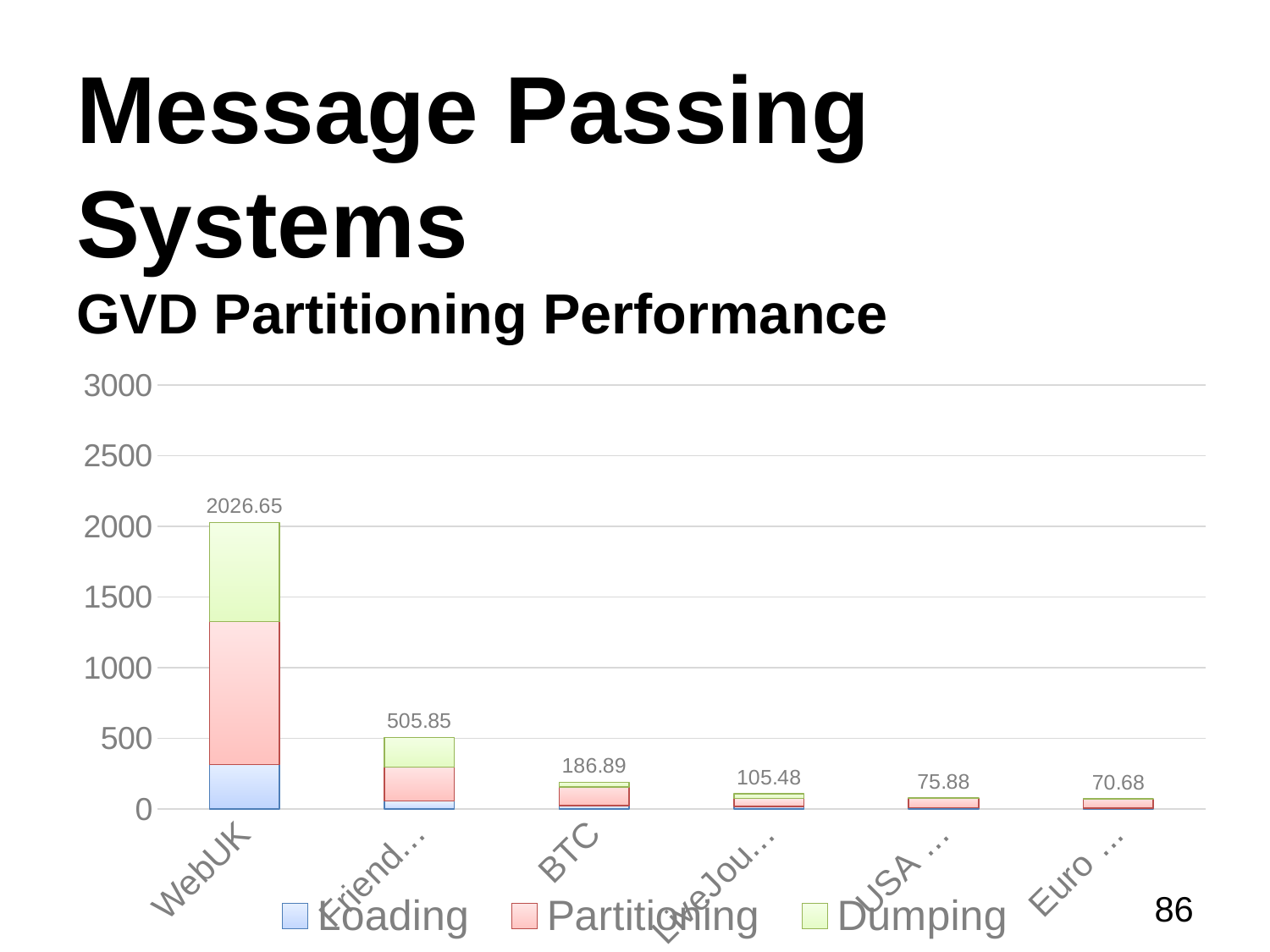

# Message Passing Systems
GVD Partitioning Performance

### Chart

| Category | Loading | Partitioning | Dumping | Total |
|---|---|---|---|---|
| WebUK | 312.47999999999894 | 1014.4599999999994 | 699.71 | 2026.6499999999999 |
| Friendster | 54.68 | 239.95000000000007 | 211.22 | 505.85 |
| BTC | 23.279999999999987 | 132.350000000001 | 31.259999999999987 | 186.89000000000001 |
| LiveJournal | 17.939999999999987 | 54.52 | 33.02 | 105.48000000000002 |
| USA Road | 8.84 | 63.78 | 3.2600000000000002 | 75.88000000000001 |
| Euro Road | 6.25 | 60.52 | 3.9099999999999997 | 70.67999999999998 |
86